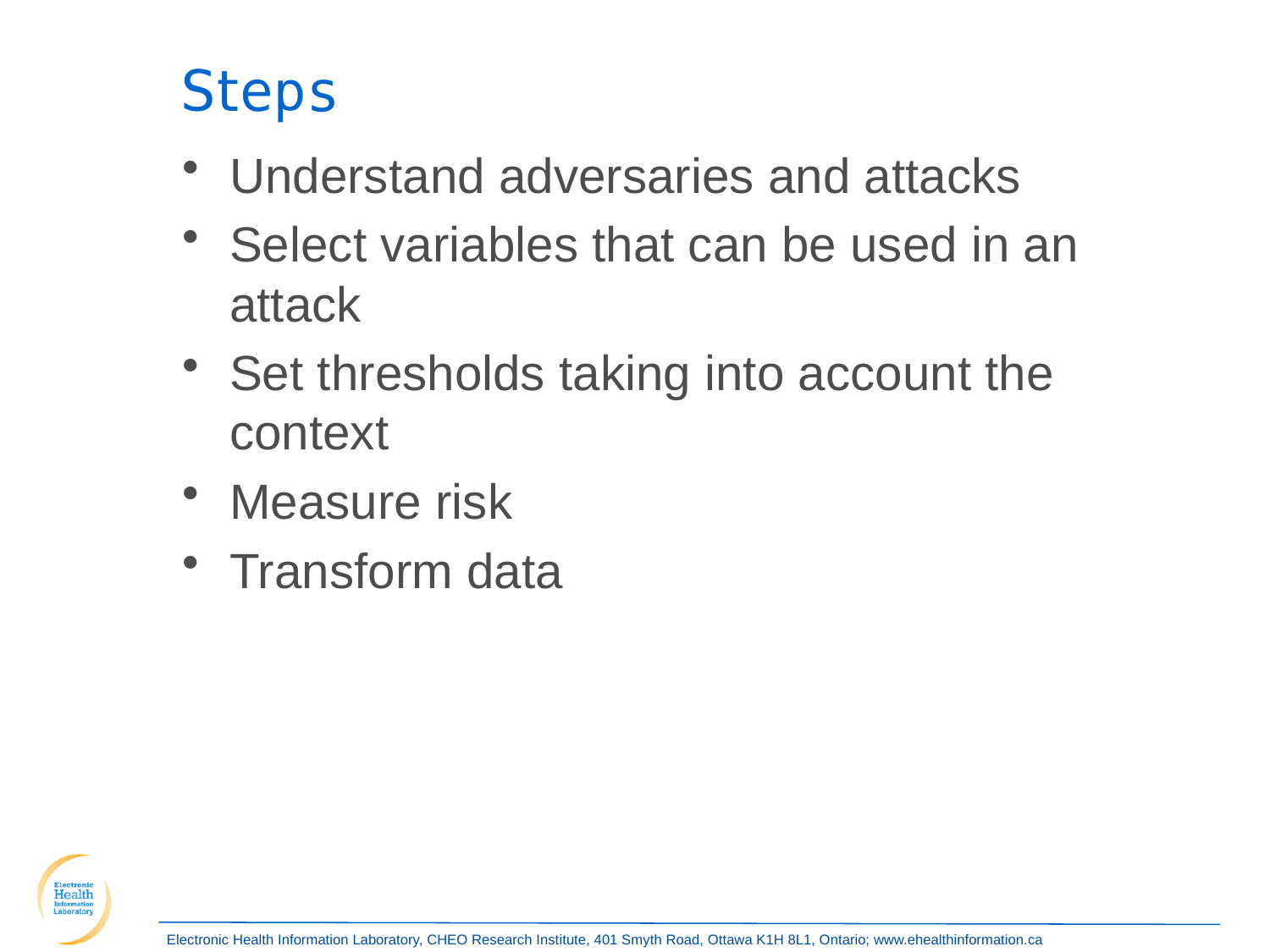

Steps
Understand adversaries and attacks
Select variables that can be used in an attack
Set thresholds taking into account the context
Measure risk
Transform data